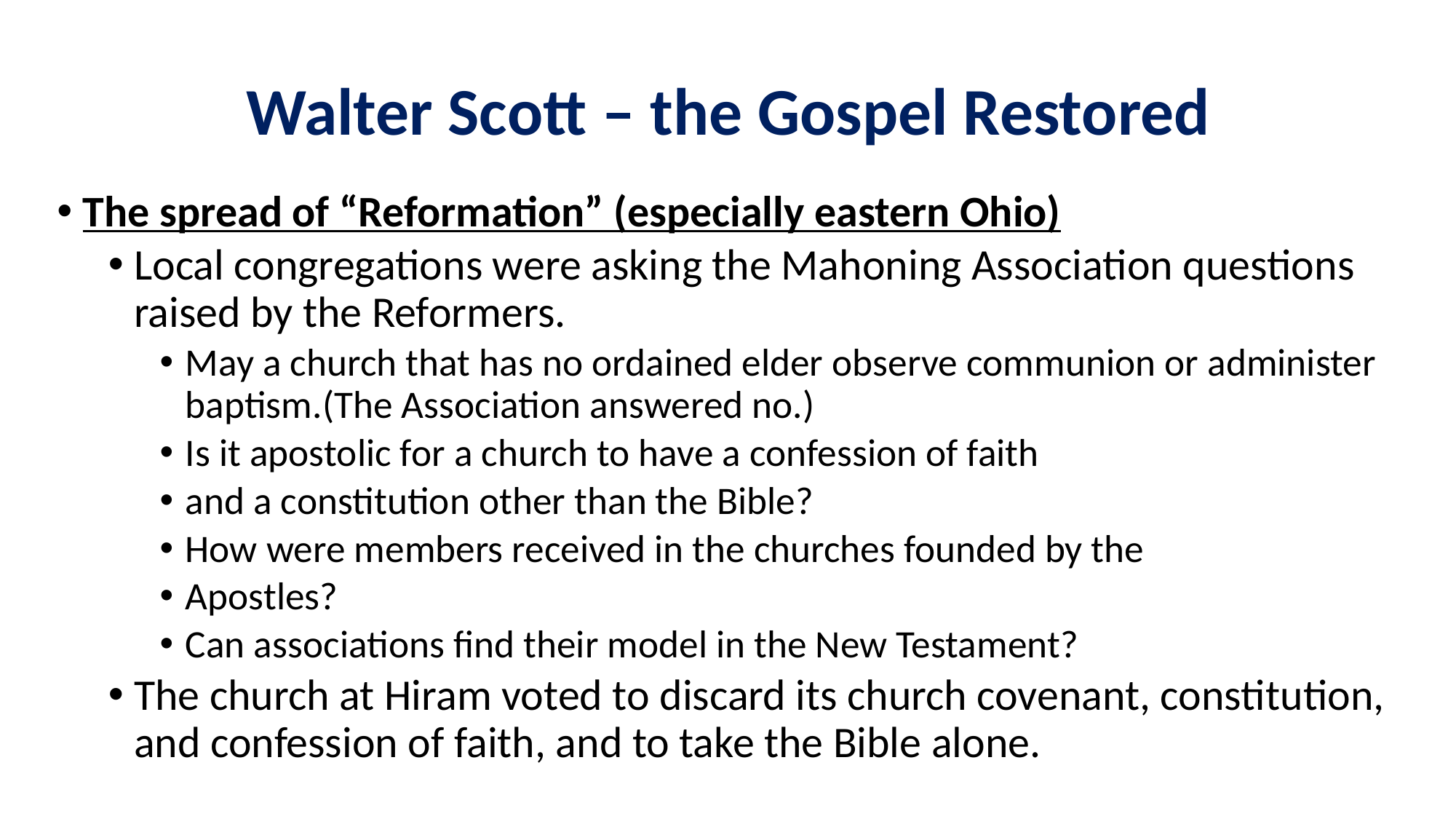

# Walter Scott – the Gospel Restored
The spread of “Reformation” (especially eastern Ohio)
Local congregations were asking the Mahoning Association questions raised by the Reformers.
May a church that has no ordained elder observe communion or administer baptism.(The Association answered no.)
Is it apostolic for a church to have a confession of faith
and a constitution other than the Bible?
How were members received in the churches founded by the
Apostles?
Can associations find their model in the New Testament?
The church at Hiram voted to discard its church covenant, constitu­tion, and confession of faith, and to take the Bible alone.